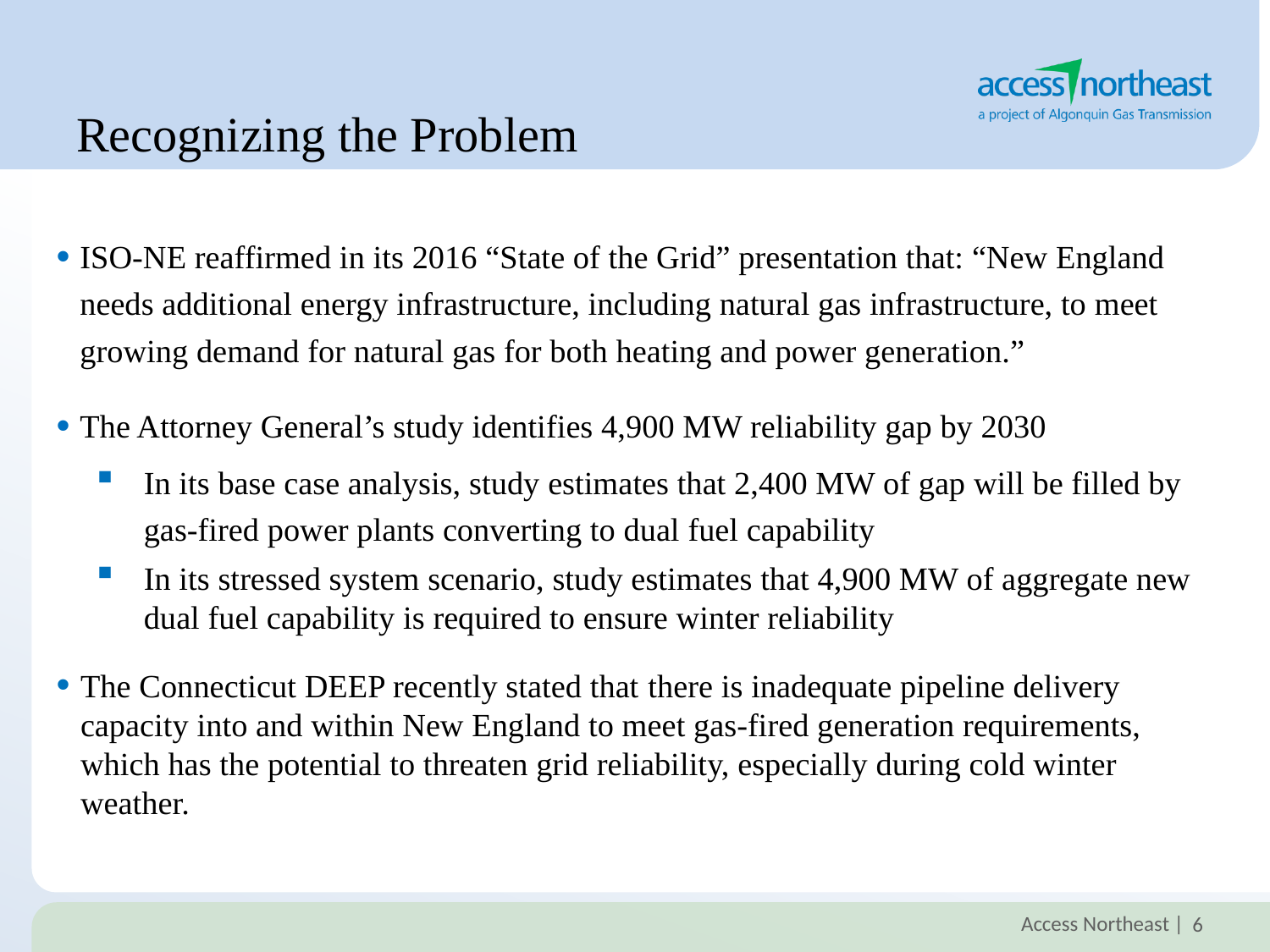

# Recognizing the Problem
ISO-NE reaffirmed in its 2016 “State of the Grid” presentation that: “New England needs additional energy infrastructure, including natural gas infrastructure, to meet growing demand for natural gas for both heating and power generation.”
The Attorney General’s study identifies 4,900 MW reliability gap by 2030
In its base case analysis, study estimates that 2,400 MW of gap will be filled by gas-fired power plants converting to dual fuel capability
In its stressed system scenario, study estimates that 4,900 MW of aggregate new dual fuel capability is required to ensure winter reliability
The Connecticut DEEP recently stated that there is inadequate pipeline delivery capacity into and within New England to meet gas-fired generation requirements, which has the potential to threaten grid reliability, especially during cold winter weather.

6